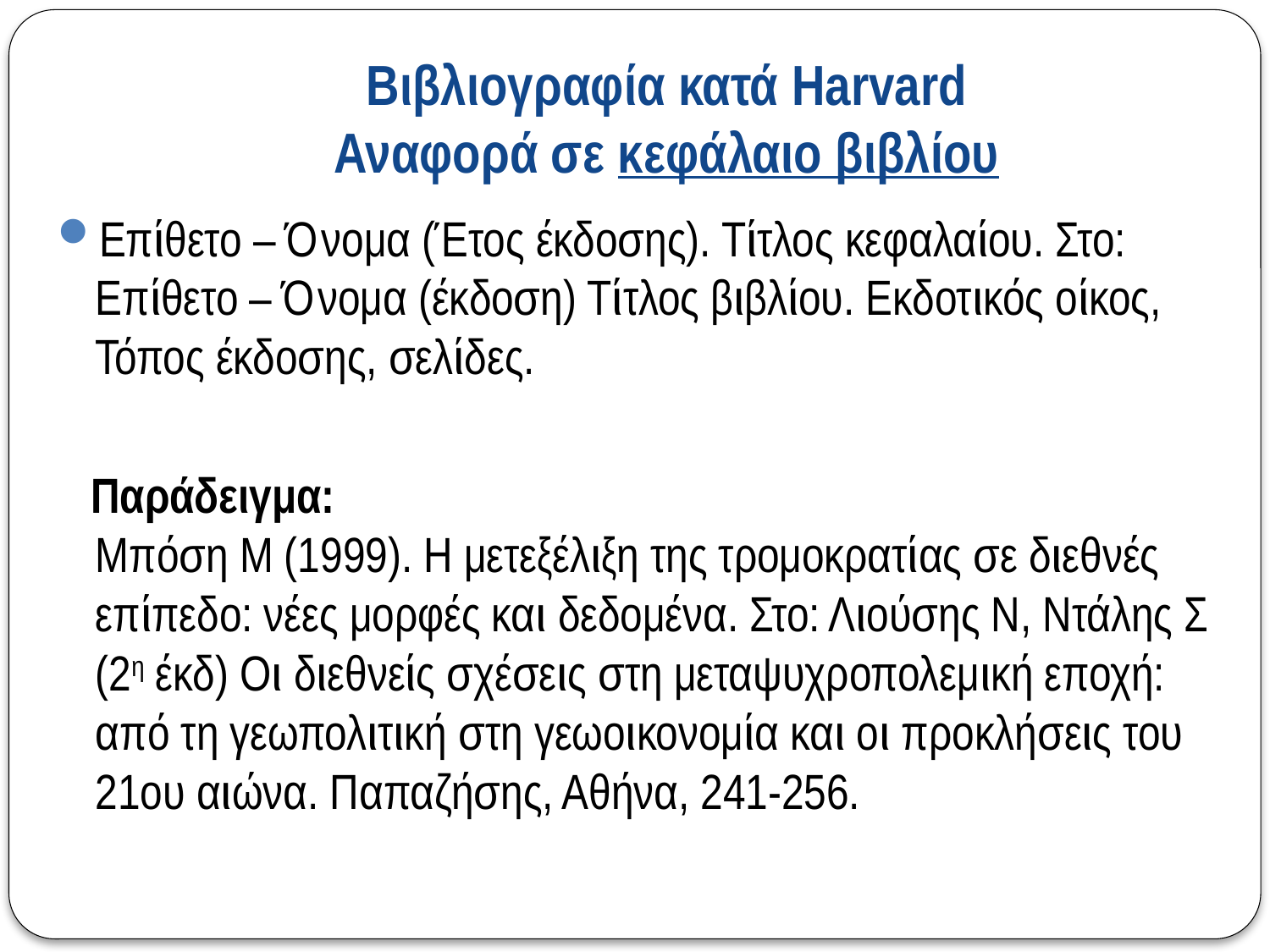

# Βιβλιογραφία κατά Harvard Αναφορά σε κεφάλαιο βιβλίου
Επίθετο – Όνομα (Έτος έκδοσης). Τίτλος κεφαλαίου. Στο: Επίθετο – Όνομα (έκδοση) Τίτλος βιβλίου. Εκδοτικός οίκος, Τόπος έκδοσης, σελίδες.

   Παράδειγμα:
Μπόση Μ (1999). Η μετεξέλιξη της τρομοκρατίας σε διεθνές επίπεδο: νέες μορφές και δεδομένα. Στο: Λιούσης Ν, Ντάλης Σ (2η έκδ) Οι διεθνείς σχέσεις στη μεταψυχροπολεμική εποχή: από τη γεωπολιτική στη γεωοικονομία και οι προκλήσεις του 21ου αιώνα. Παπαζήσης, Αθήνα, 241-256.